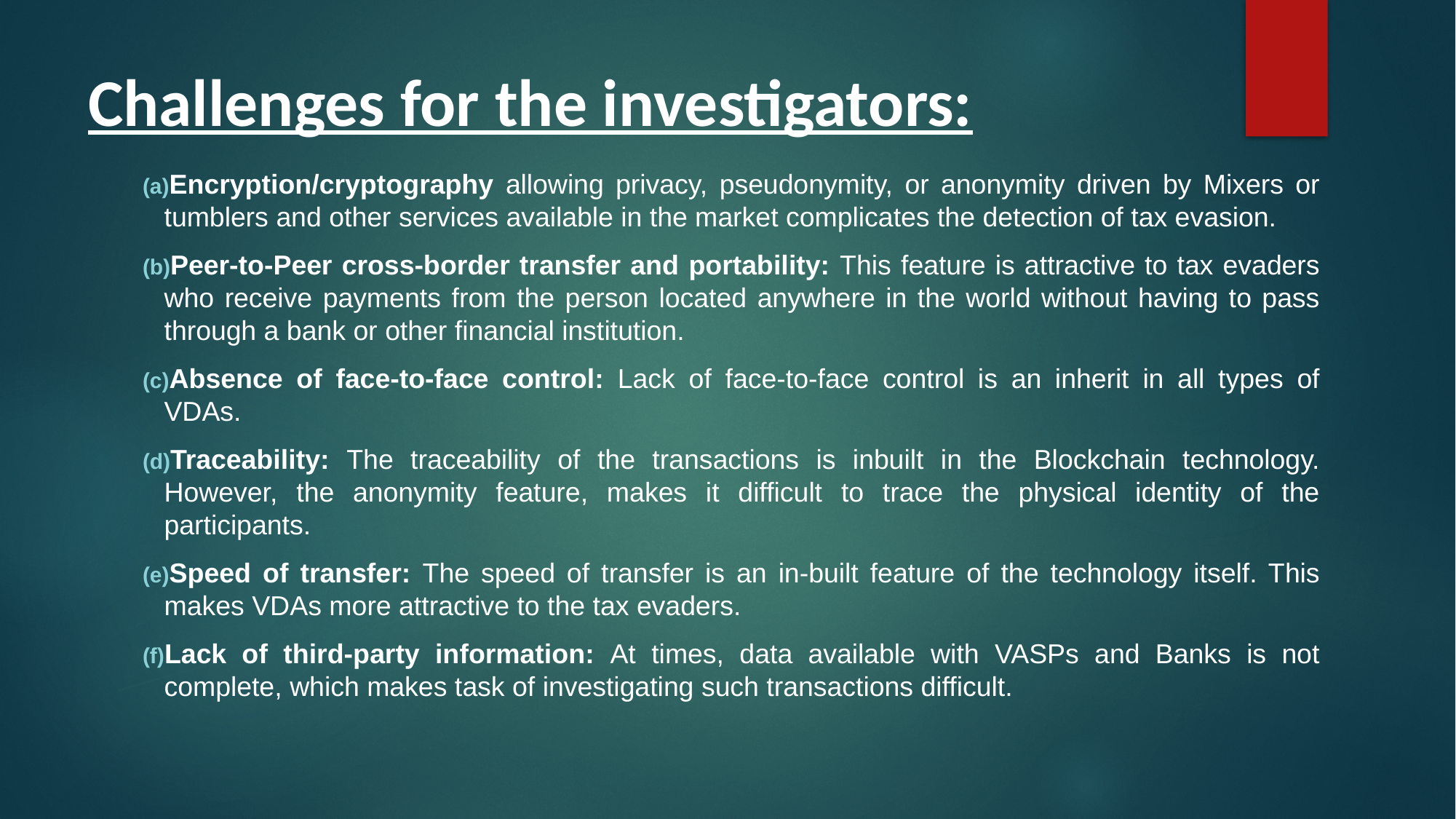

# Challenges for the investigators:
Encryption/cryptography allowing privacy, pseudonymity, or anonymity driven by Mixers or tumblers and other services available in the market complicates the detection of tax evasion.
Peer-to-Peer cross-border transfer and portability: This feature is attractive to tax evaders who receive payments from the person located anywhere in the world without having to pass through a bank or other financial institution.
Absence of face-to-face control: Lack of face-to-face control is an inherit in all types of VDAs.
Traceability: The traceability of the transactions is inbuilt in the Blockchain technology. However, the anonymity feature, makes it difficult to trace the physical identity of the participants.
Speed of transfer: The speed of transfer is an in-built feature of the technology itself. This makes VDAs more attractive to the tax evaders.
Lack of third-party information: At times, data available with VASPs and Banks is not complete, which makes task of investigating such transactions difficult.